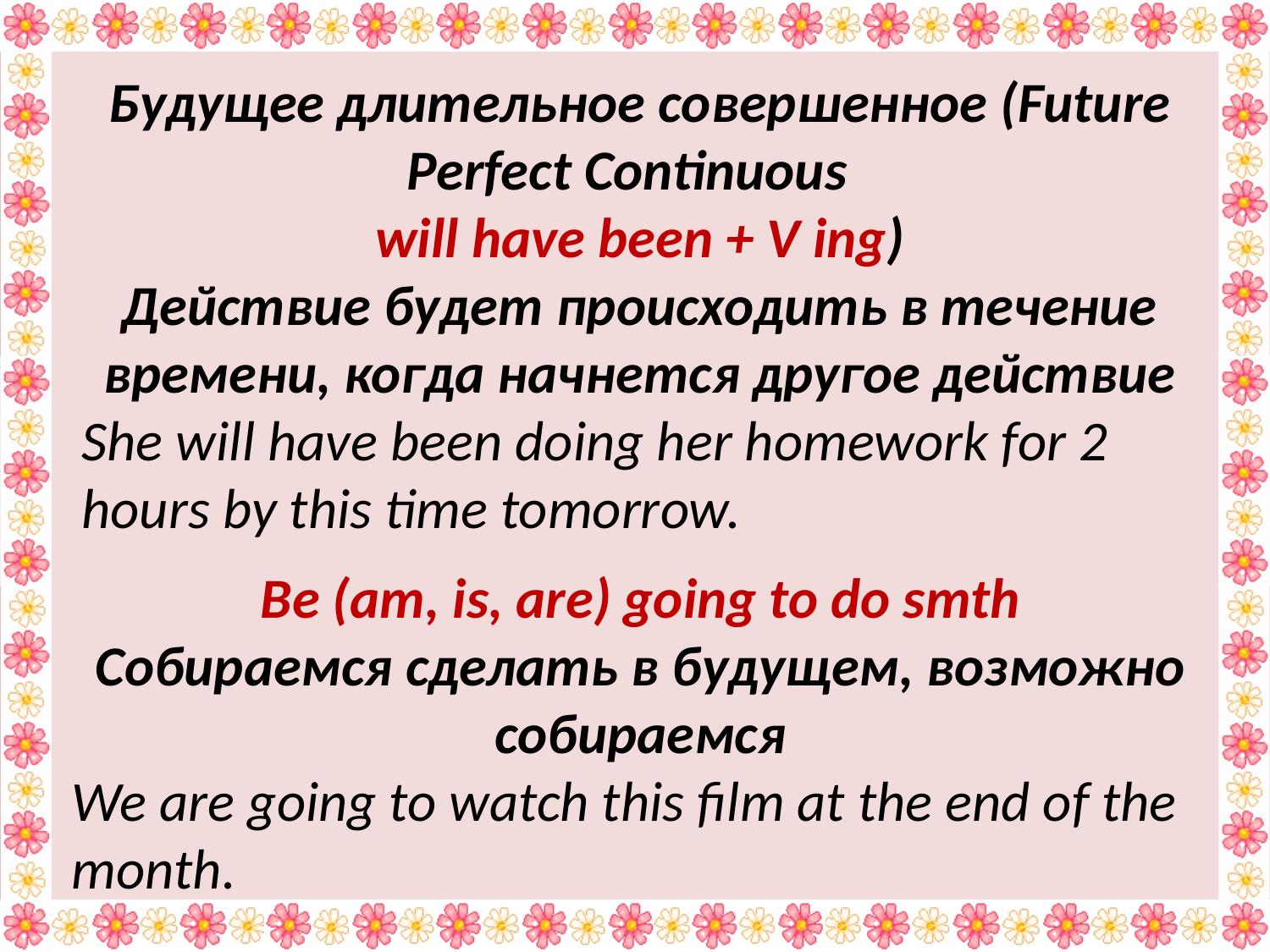

Будущее длительное совершенное (Future Perfect Continuous
will have been + V ing)
Действие будет происходить в течение времени, когда начнется другое действие
She will have been doing her homework for 2 hours by this time tomorrow.
Be (am, is, are) going to do smth
Собираемся сделать в будущем, возможно собираемся
We are going to watch this film at the end of the month.